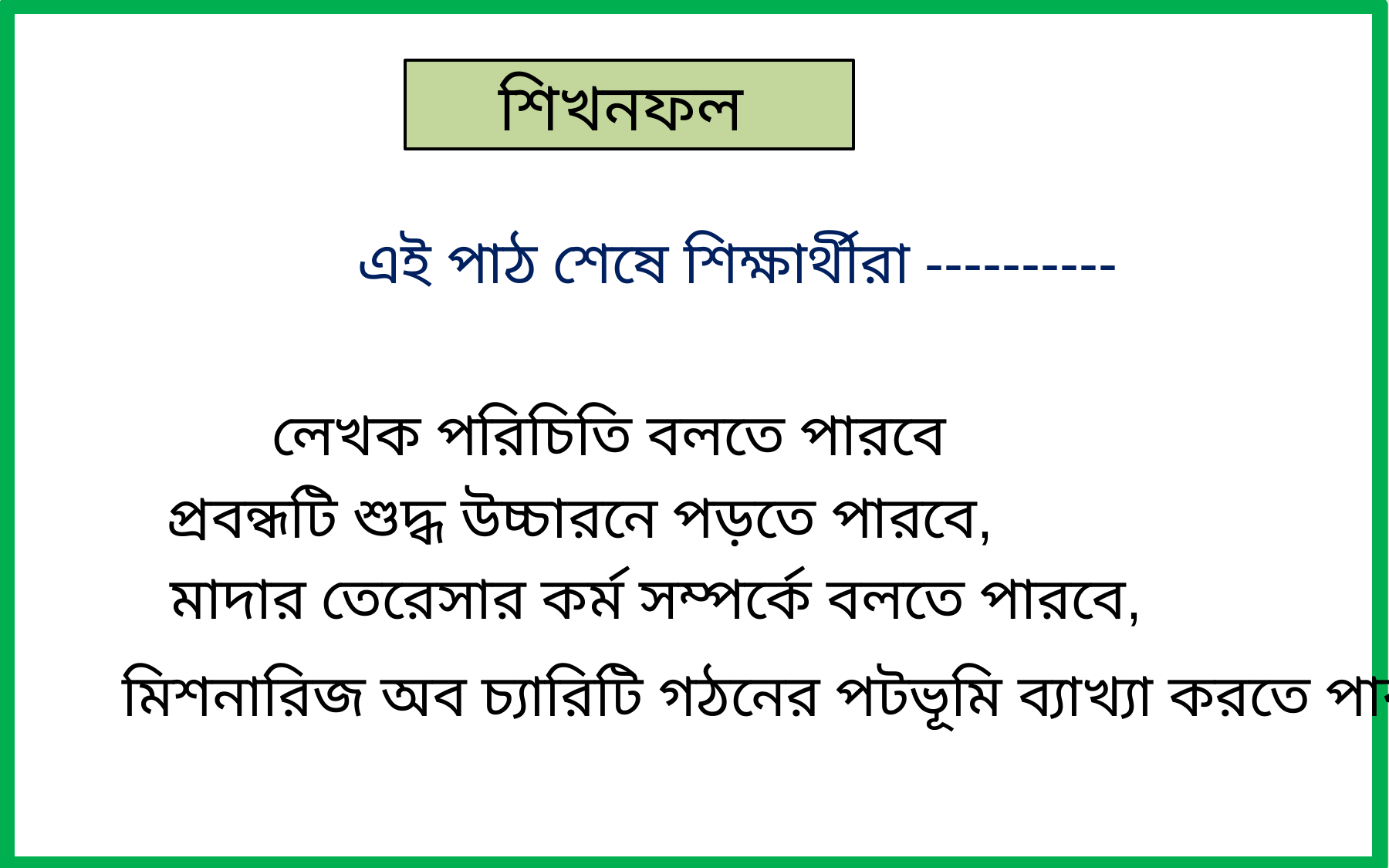

শিখনফল

এই পাঠ শেষে শিক্ষার্থীরা ----------
লেখক পরিচিতি বলতে পারবে
প্রবন্ধটি শুদ্ধ উচ্চারনে পড়তে পারবে,
মাদার তেরেসার কর্ম সম্পর্কে বলতে পারবে,
মিশনারিজ অব চ্যারিটি গঠনের পটভূমি ব্যাখ্যা করতে পারবে,